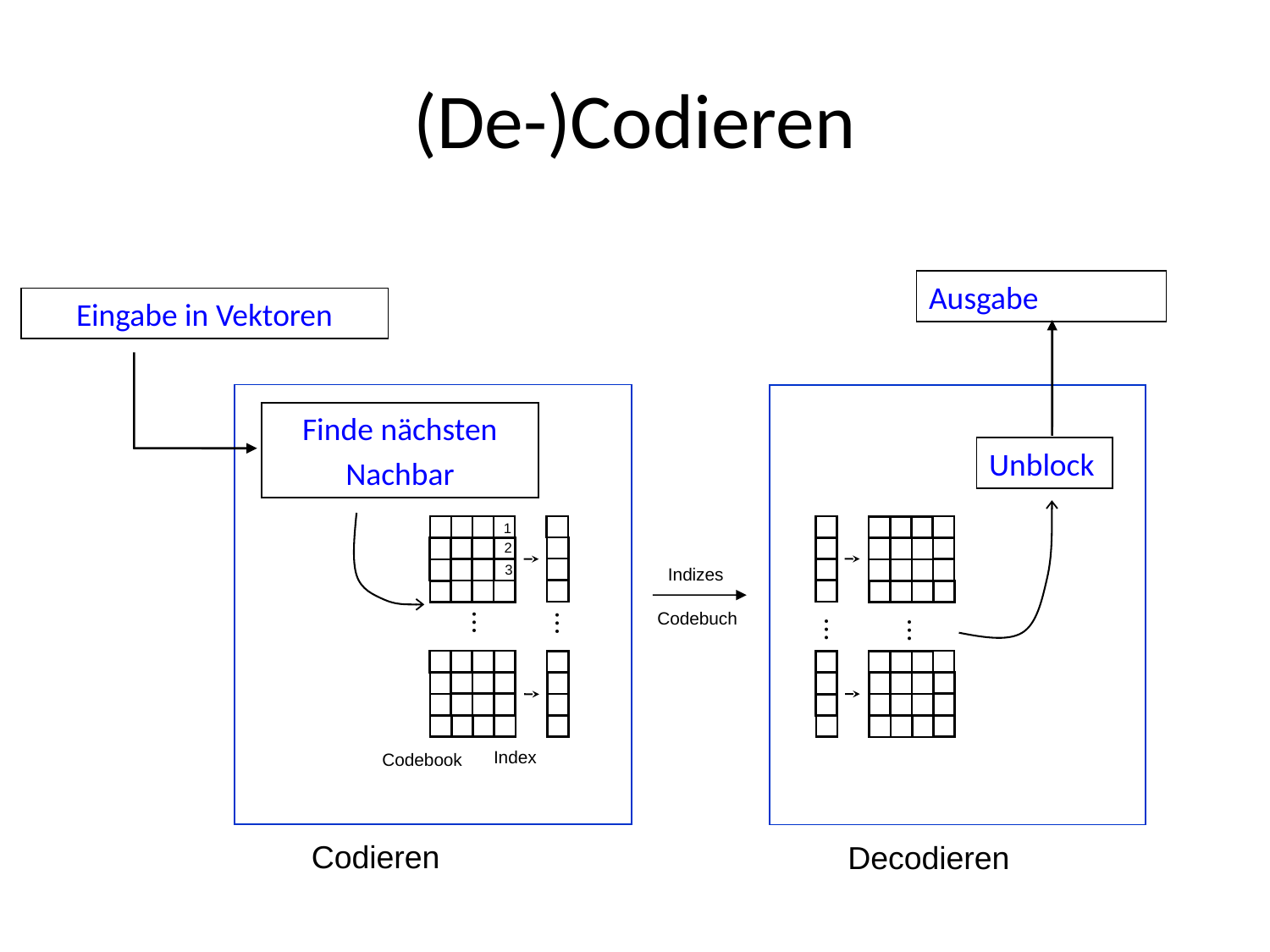

# (De-)Codieren
Ausgabe
Eingabe in Vektoren

Finde nächsten
Nachbar
Unblock

1

…
…

2

3
Indizes

…
…
Codebuch

Index
Codebook
Codieren
Decodieren